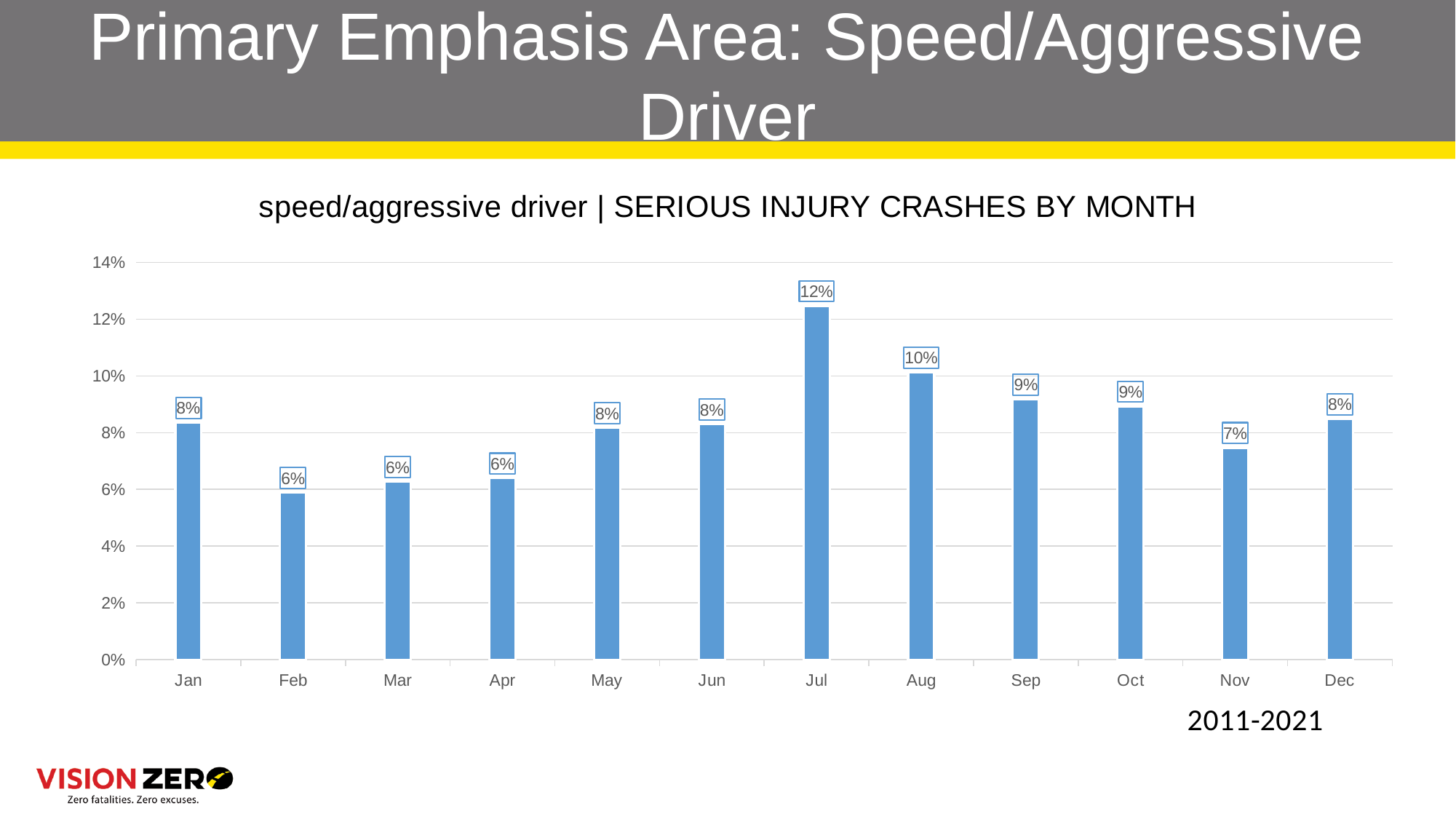

# Primary Emphasis Area: Speed/Aggressive Driver

### Chart:

| Category |  |
|---|---|
| Jan | 0.08354430379746836 |
| Feb | 0.05886075949367089 |
| Mar | 0.06265822784810127 |
| Apr | 0.06392405063291139 |
| May | 0.08164556962025317 |
| Jun | 0.08291139240506329 |
| Jul | 0.12468354430379747 |
| Aug | 0.10126582278481013 |
| Sep | 0.09177215189873418 |
| Oct | 0.08924050632911393 |
| Nov | 0.07468354430379746 |
| Dec | 0.08481012658227848 |